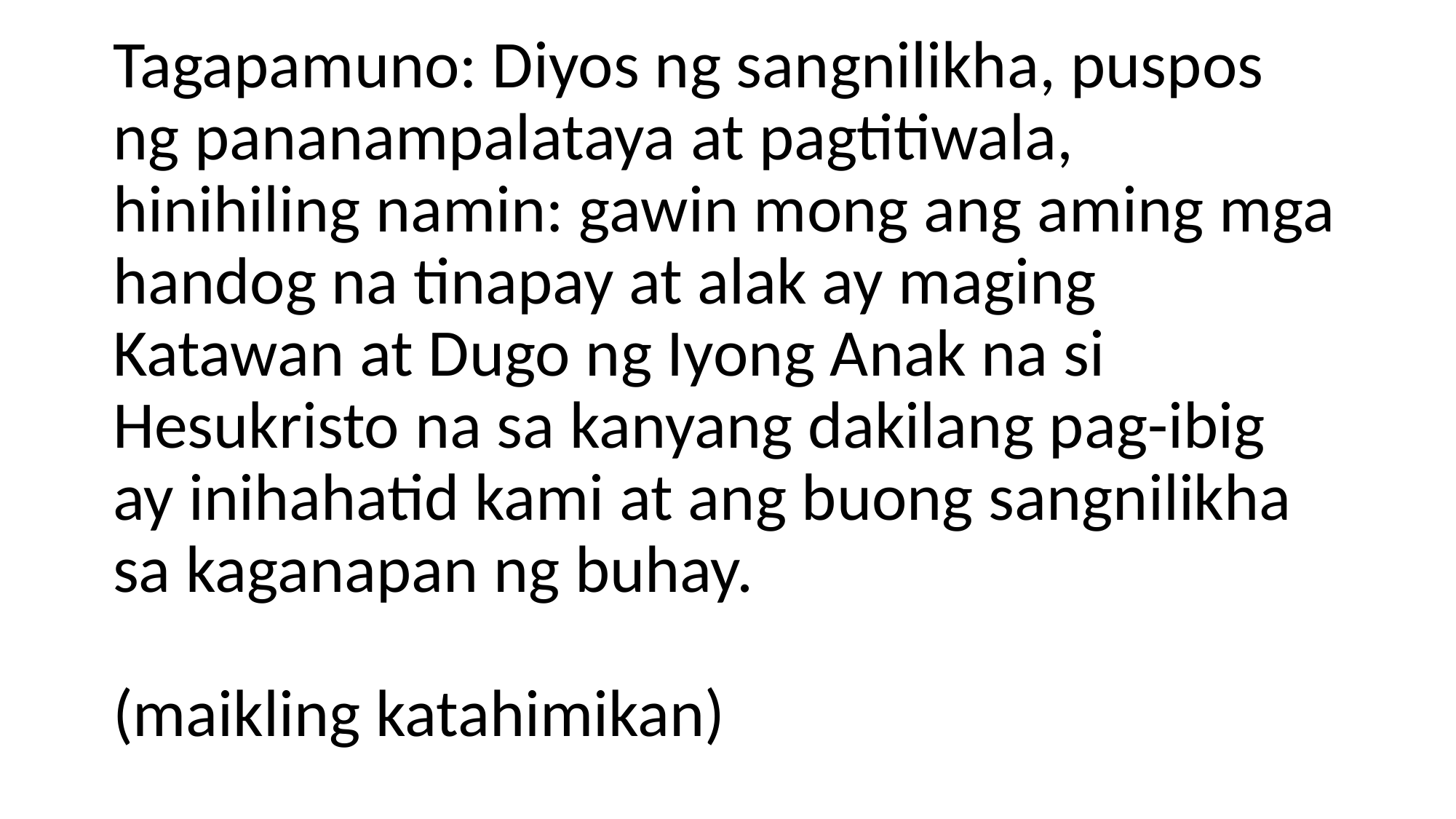

# Tagapamuno: Diyos ng sangnilikha, puspos ng pananampalataya at pagtitiwala, hinihiling namin: gawin mong ang aming mga handog na tinapay at alak ay maging Katawan at Dugo ng Iyong Anak na si Hesukristo na sa kanyang dakilang pag-ibig ay inihahatid kami at ang buong sangnilikha sa kaganapan ng buhay. (maikling katahimikan)